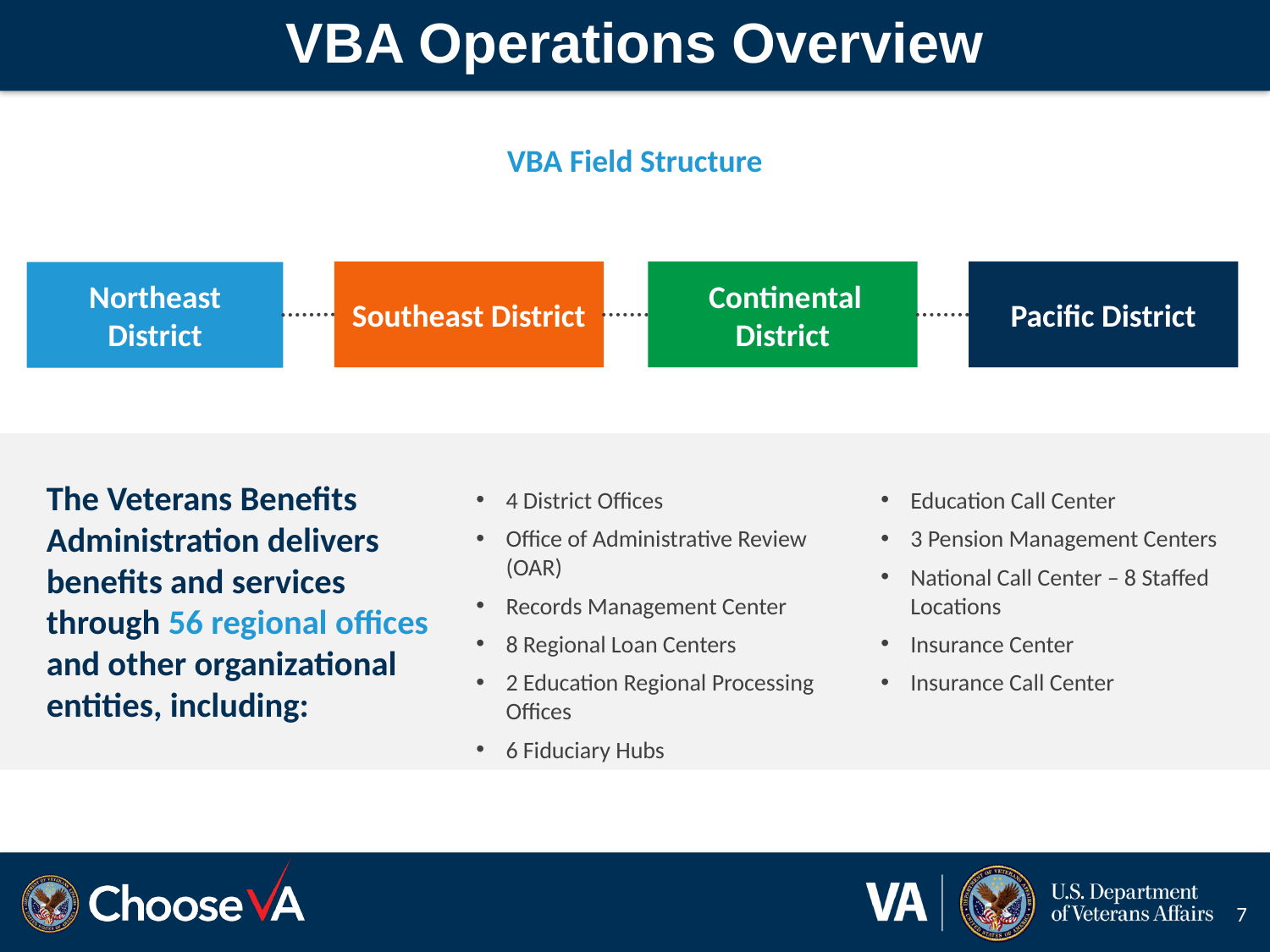

# VBA Operations Overview
VBA Field Structure
Southeast District
 Continental District
Pacific District
Northeast District

The Veterans Benefits Administration delivers benefits and services through 56 regional offices and other organizational entities, including:
4 District Offices
Office of Administrative Review (OAR)
Records Management Center
8 Regional Loan Centers
2 Education Regional Processing Offices
6 Fiduciary Hubs
Education Call Center
3 Pension Management Centers
National Call Center – 8 Staffed Locations
Insurance Center
Insurance Call Center
7